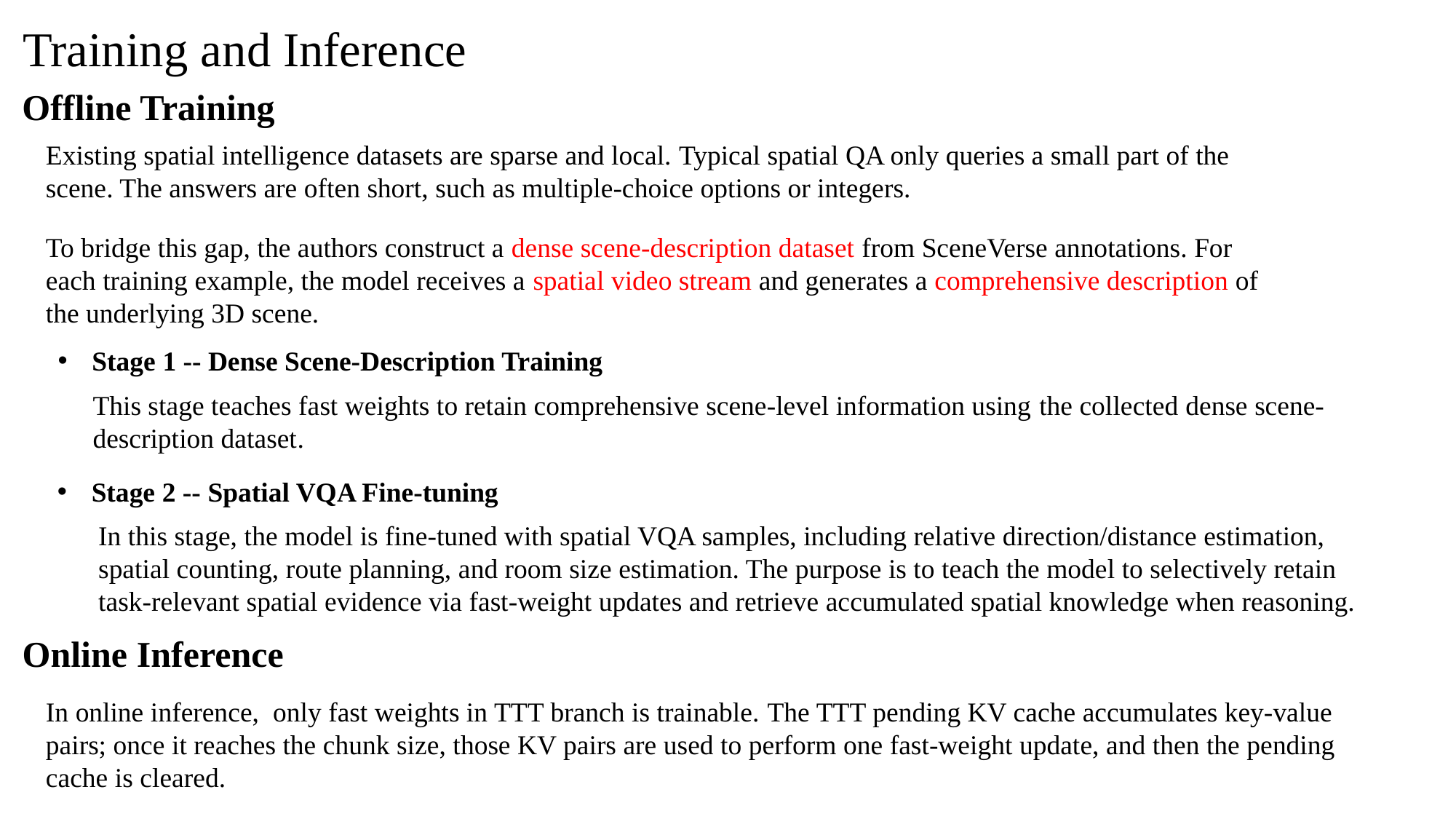

Training and Inference
Offline Training
Existing spatial intelligence datasets are sparse and local. Typical spatial QA only queries a small part of the scene. The answers are often short, such as multiple-choice options or integers.
To bridge this gap, the authors construct a dense scene-description dataset from SceneVerse annotations. For each training example, the model receives a spatial video stream and generates a comprehensive description of the underlying 3D scene.
Stage 1 -- Dense Scene-Description Training
This stage teaches fast weights to retain comprehensive scene-level information using the collected dense scene-description dataset.
Stage 2 -- Spatial VQA Fine-tuning
In this stage, the model is fine-tuned with spatial VQA samples, including relative direction/distance estimation, spatial counting, route planning, and room size estimation. The purpose is to teach the model to selectively retain task-relevant spatial evidence via fast-weight updates and retrieve accumulated spatial knowledge when reasoning.
Online Inference
In online inference,  only fast weights in TTT branch is trainable. The TTT pending KV cache accumulates key-value pairs; once it reaches the chunk size, those KV pairs are used to perform one fast-weight update, and then the pending cache is cleared.